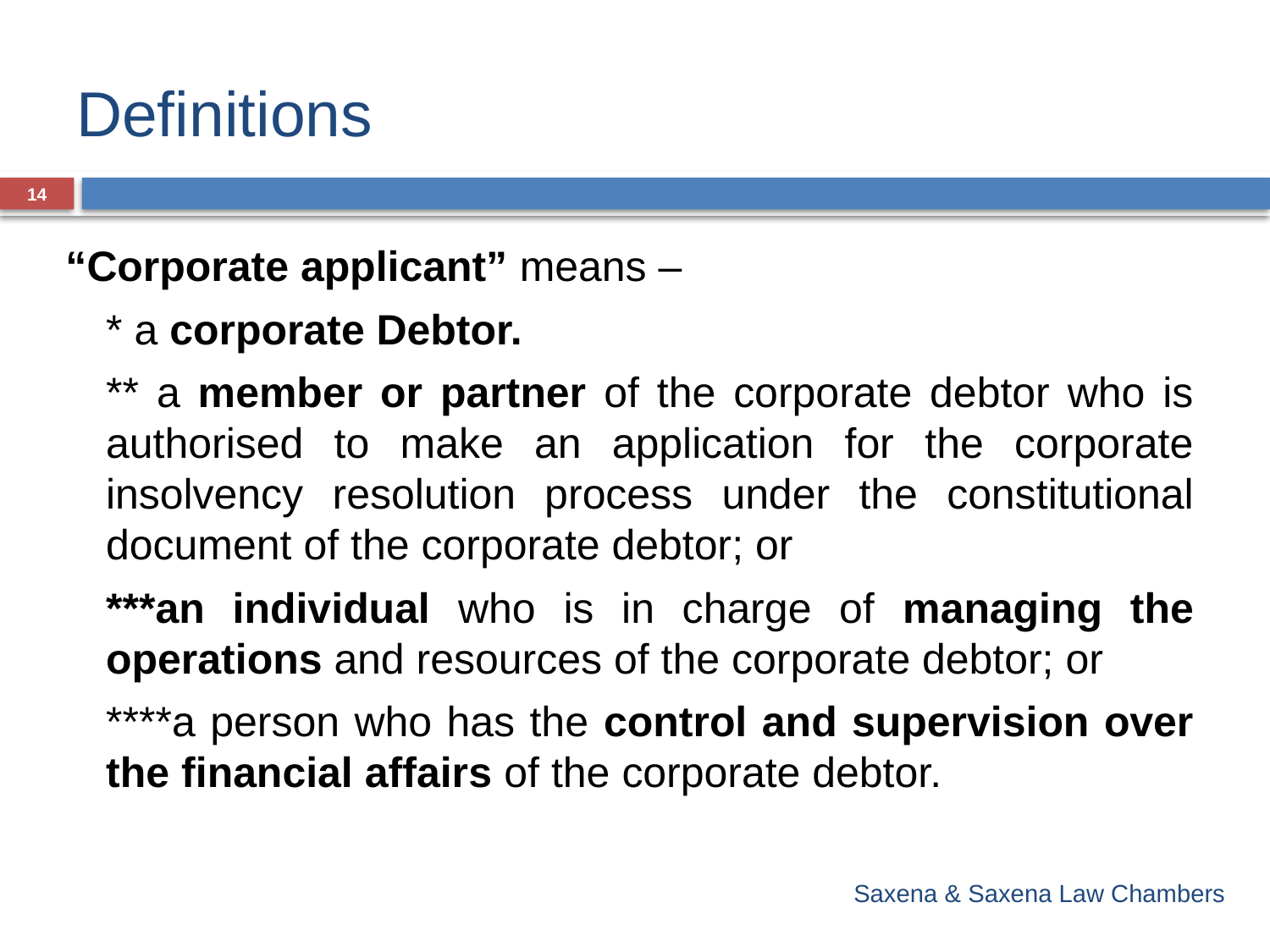

# Definitions
14
“Corporate applicant” means –
* a corporate Debtor.
** a member or partner of the corporate debtor who is authorised to make an application for the corporate insolvency resolution process under the constitutional document of the corporate debtor; or
***an individual who is in charge of managing the operations and resources of the corporate debtor; or
****a person who has the control and supervision over the financial affairs of the corporate debtor.

Saxena & Saxena Law Chambers